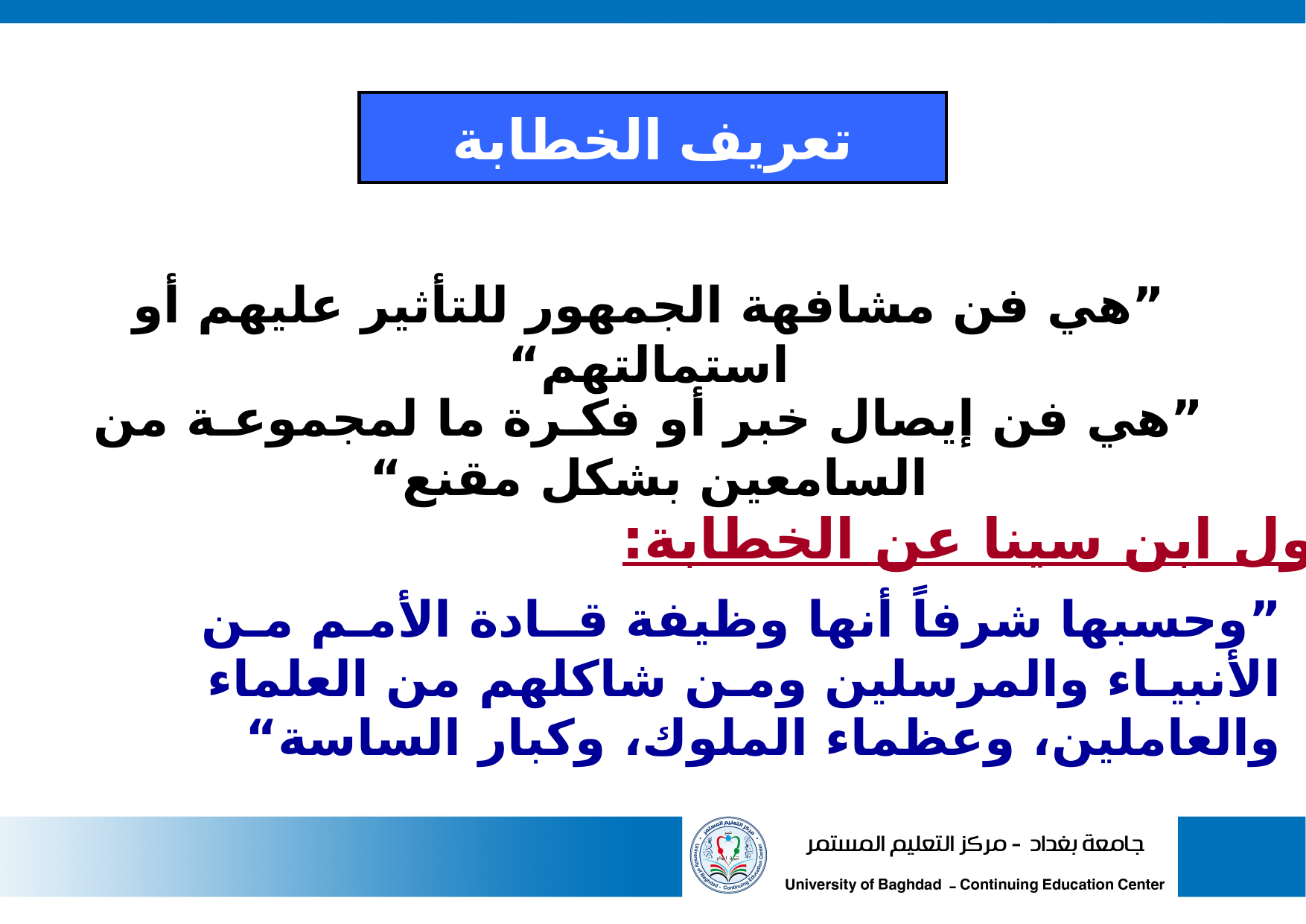

تعريف الخطابة
”هي فن مشافهة الجمهور للتأثير عليهم أو استمالتهم“
”هي فن إيصال خبر أو فكـرة ما لمجموعـة من السامعين بشكل مقنع“
ويقول ابن سينا عن الخطابة:
”وحسبها شرفاً أنها وظيفة قــادة الأمـم مـن الأنبيـاء والمرسلين ومـن شاكلهم من العلماء والعاملين، وعظماء الملوك، وكبار الساسة“